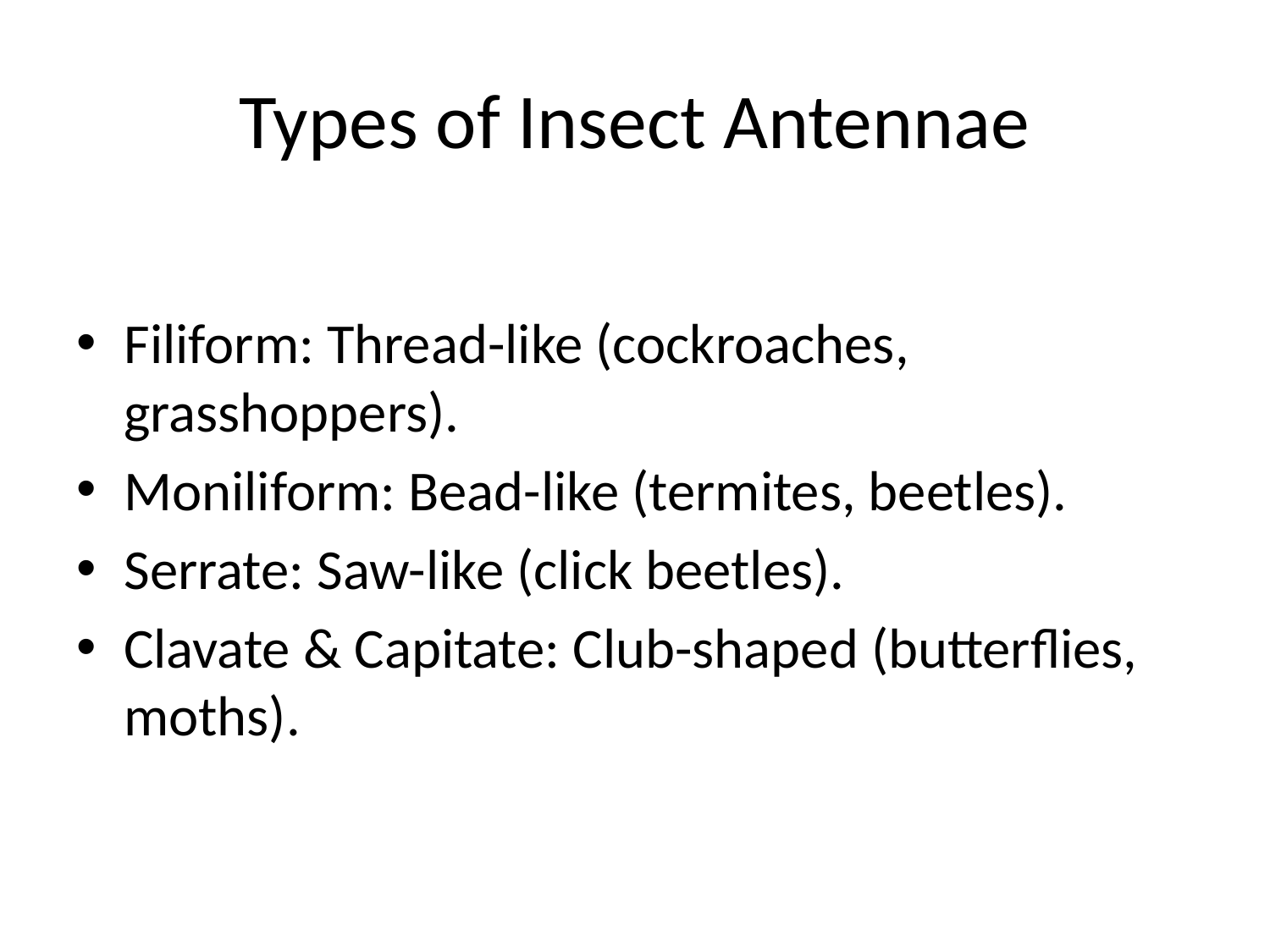

# Types of Insect Antennae

Filiform: Thread-like (cockroaches, grasshoppers).
Moniliform: Bead-like (termites, beetles).
Serrate: Saw-like (click beetles).
Clavate & Capitate: Club-shaped (butterflies, moths).